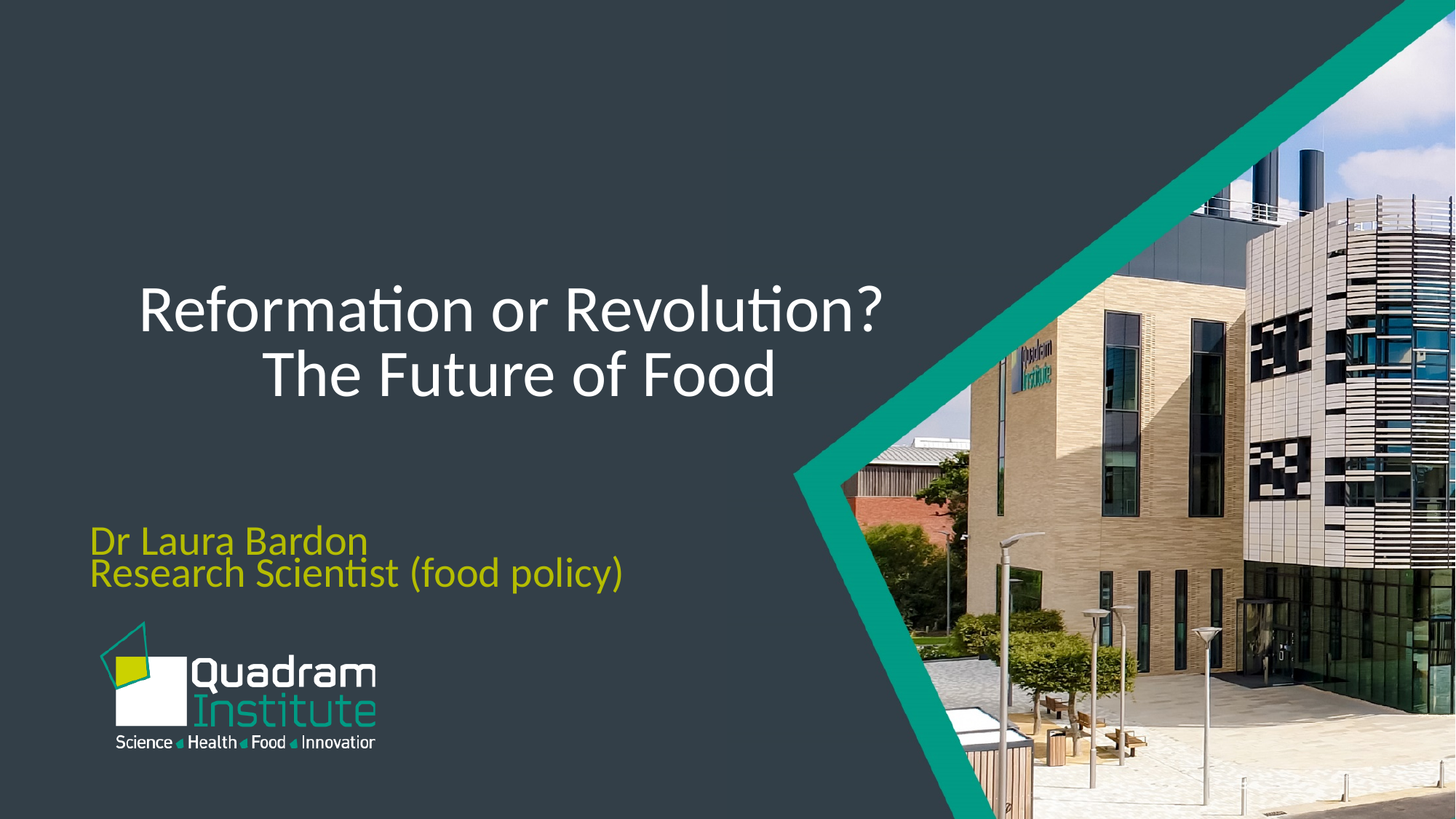

# Reformation or Revolution? The Future of Food
Dr Laura Bardon
Research Scientist (food policy)